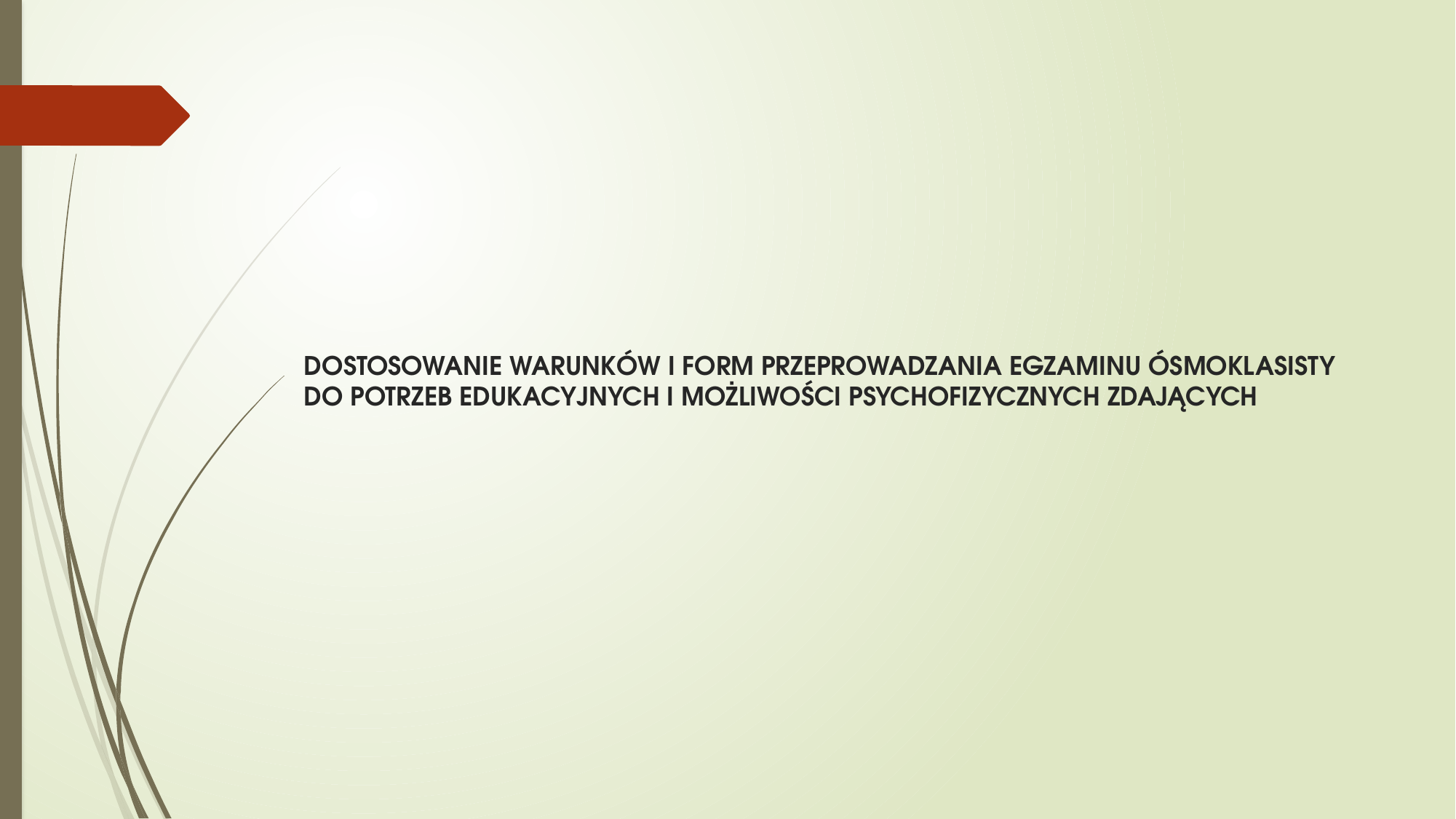

# DOSTOSOWANIE WARUNKÓW I FORM PRZEPROWADZANIA EGZAMINU ÓSMOKLASISTY  DO POTRZEB EDUKACYJNYCH I MOŻLIWOŚCI PSYCHOFIZYCZNYCH ZDAJĄCYCH